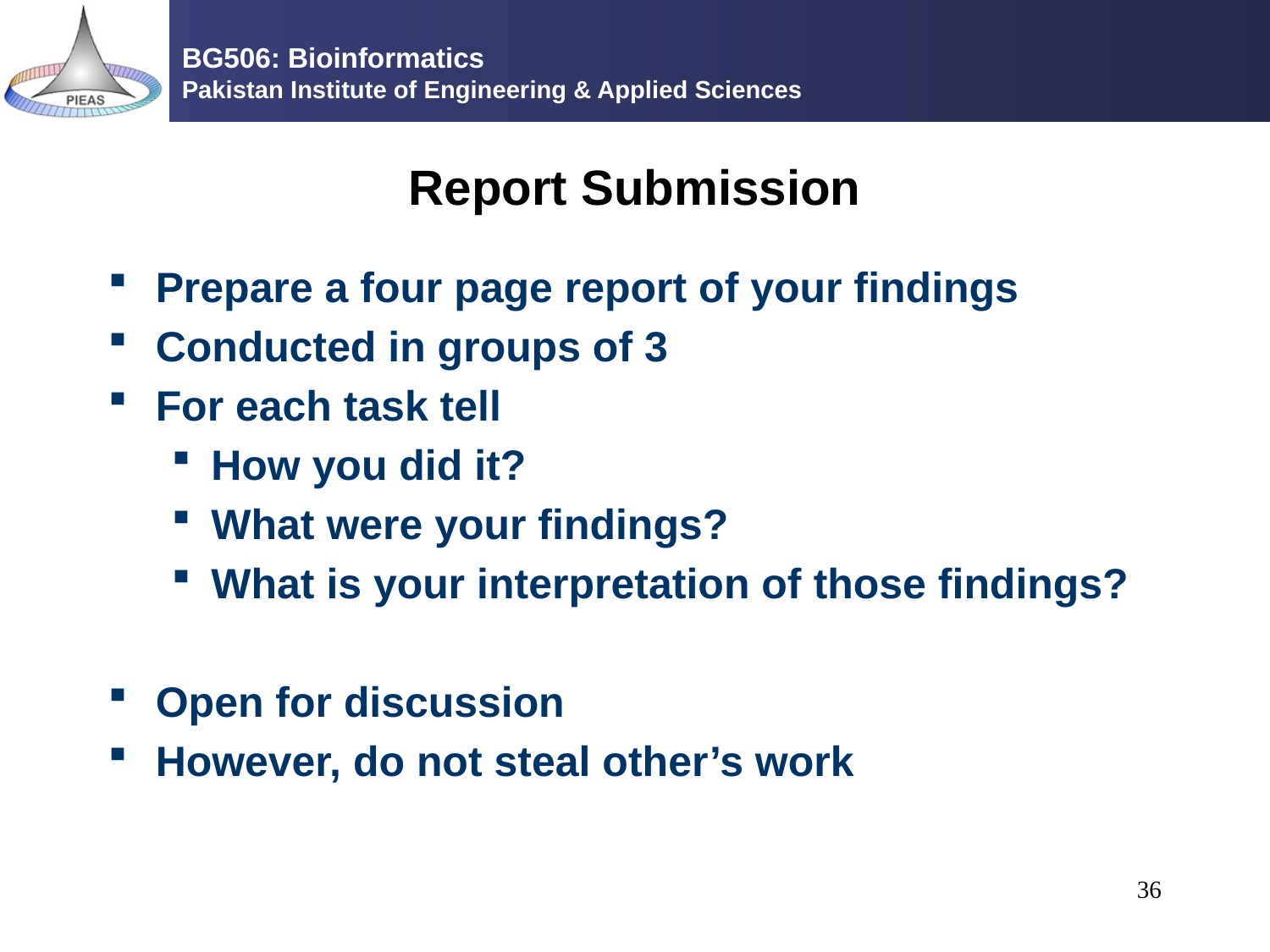

# Report Submission
Prepare a four page report of your findings
Conducted in groups of 3
For each task tell
How you did it?
What were your findings?
What is your interpretation of those findings?

Open for discussion
However, do not steal other’s work
36